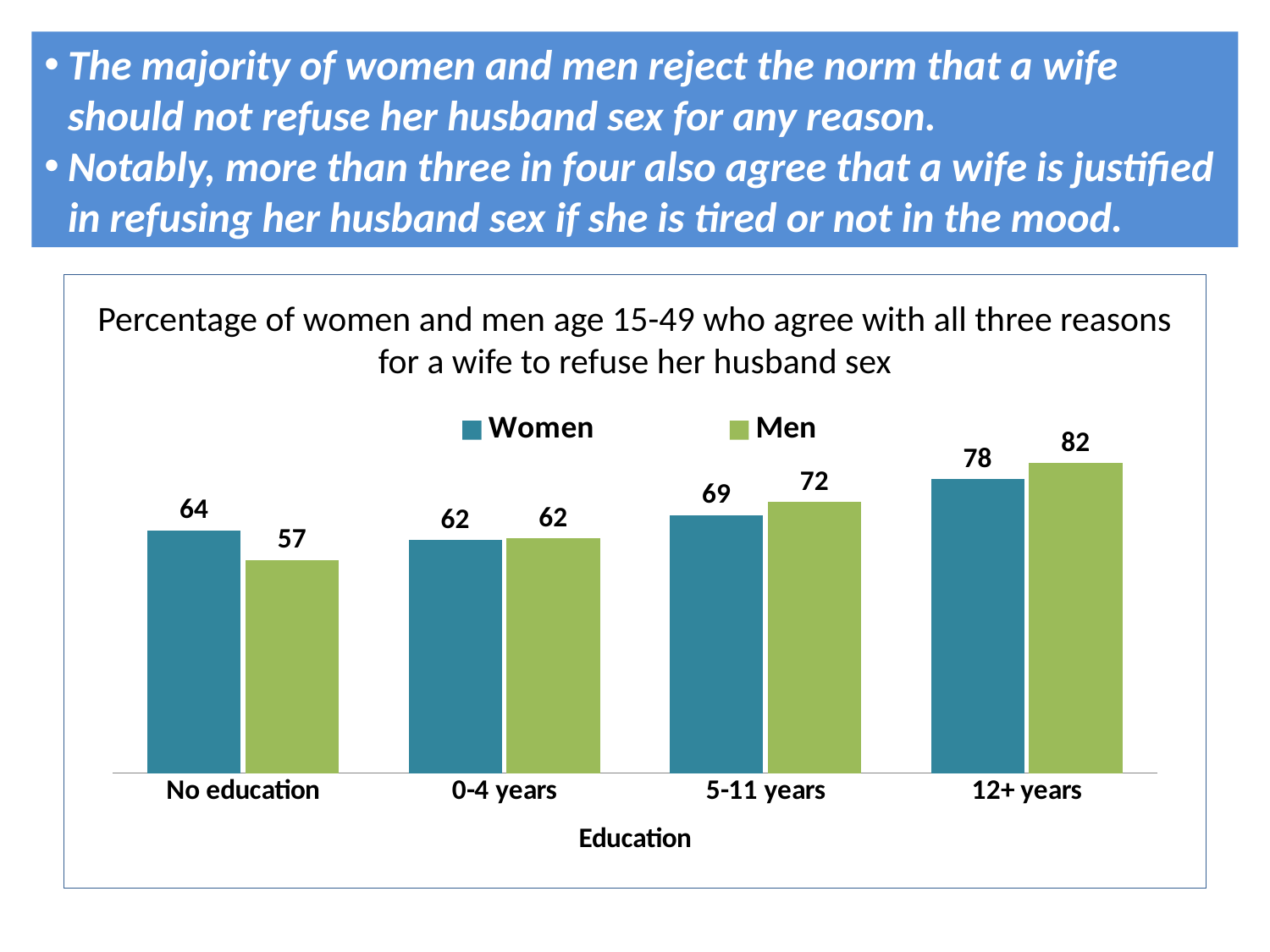

The majority of women and men reject the norm that a wife should not refuse her husband sex for any reason.
Notably, more than three in four also agree that a wife is justified in refusing her husband sex if she is tired or not in the mood.
# Percentage of women and men age 15-49 who agree with all three reasons for a wife to refuse her husband sex

### Chart

| Category | Women | Men |
|---|---|---|
| No education | 64.49 | 56.58 |
| 0-4 years | 61.82 | 62.32 |
| 5-11 years | 68.5 | 72.02 |
| 12+ years | 78.09 | 82.27 |